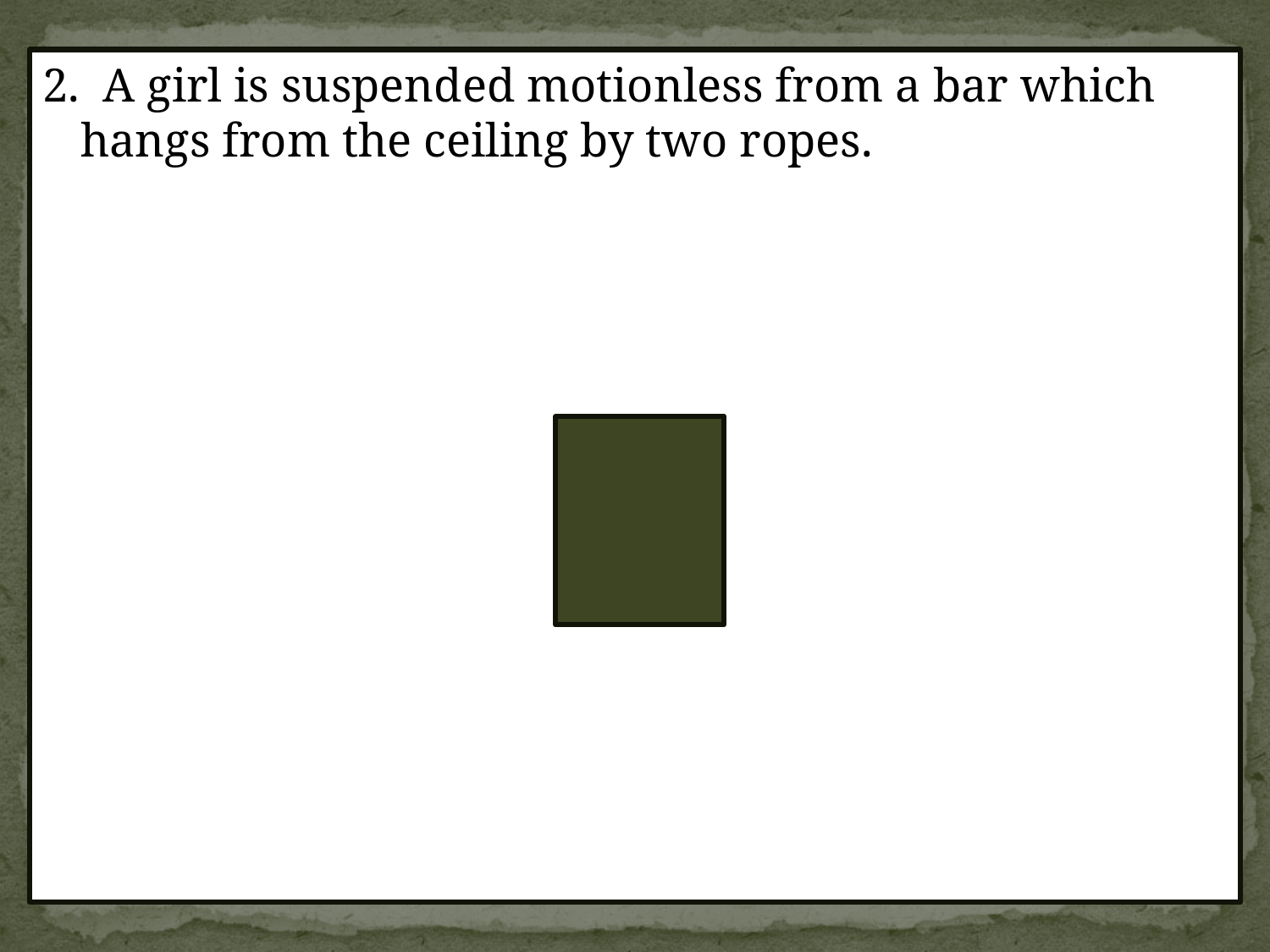

2.  A girl is suspended motionless from a bar which hangs from the ceiling by two ropes.